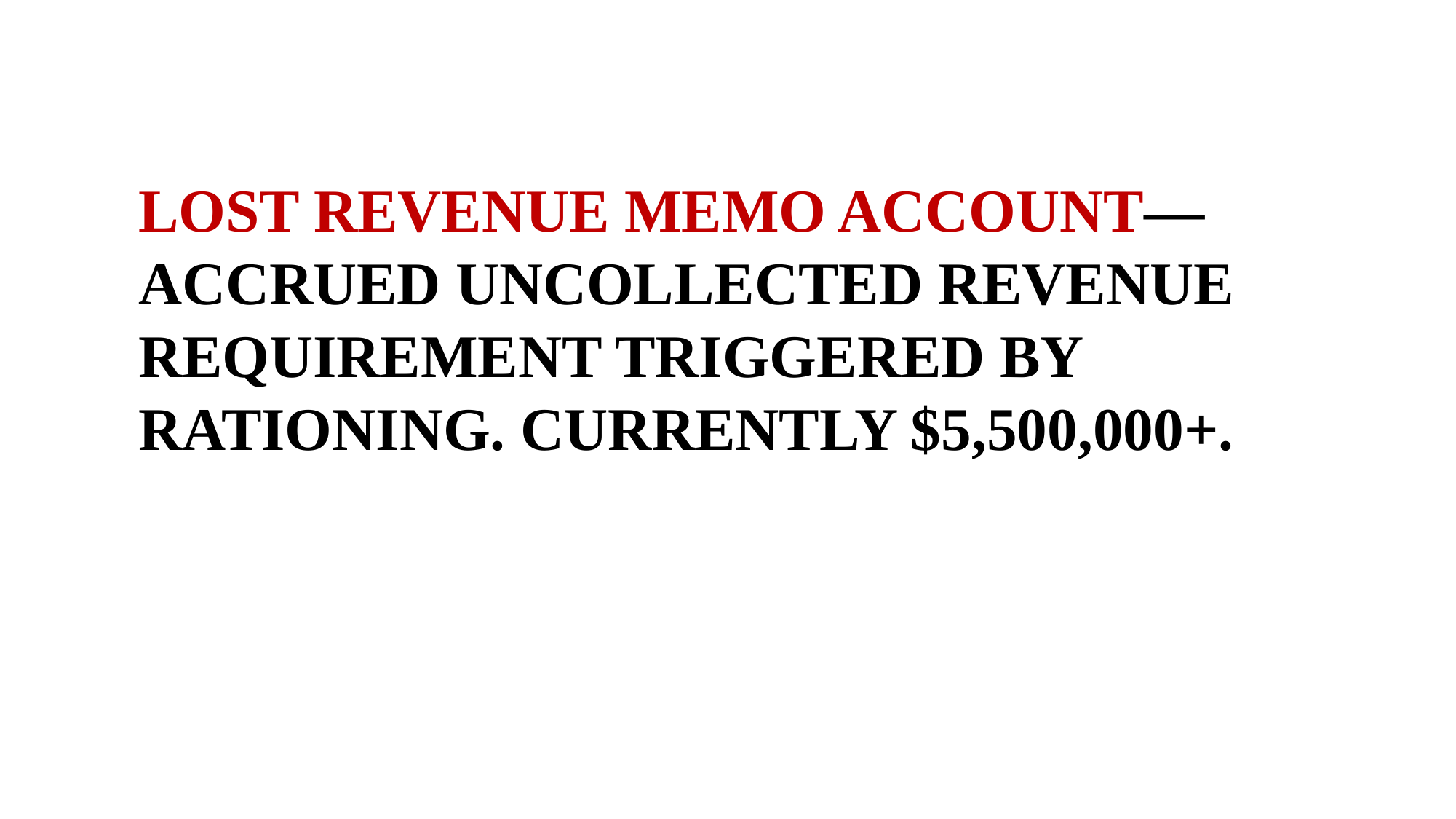

LOST REVENUE MEMO ACCOUNT—ACCRUED UNCOLLECTED REVENUE REQUIREMENT TRIGGERED BY RATIONING. CURRENTLY $5,500,000+.